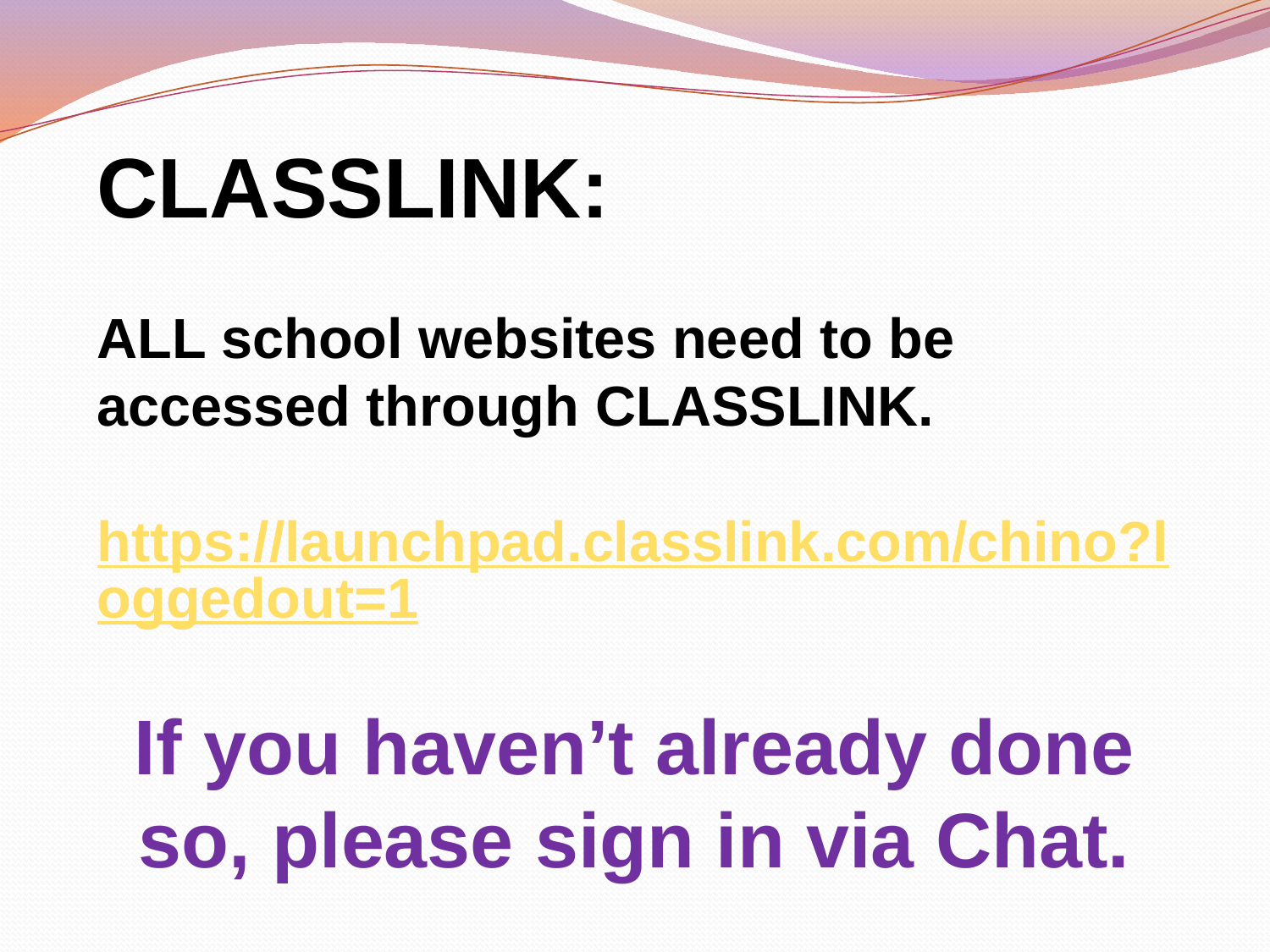

CLASSLINK:

ALL school websites need to be accessed through CLASSLINK.

https://launchpad.classlink.com/chino?loggedout=1

If you haven’t already done so, please sign in via Chat.